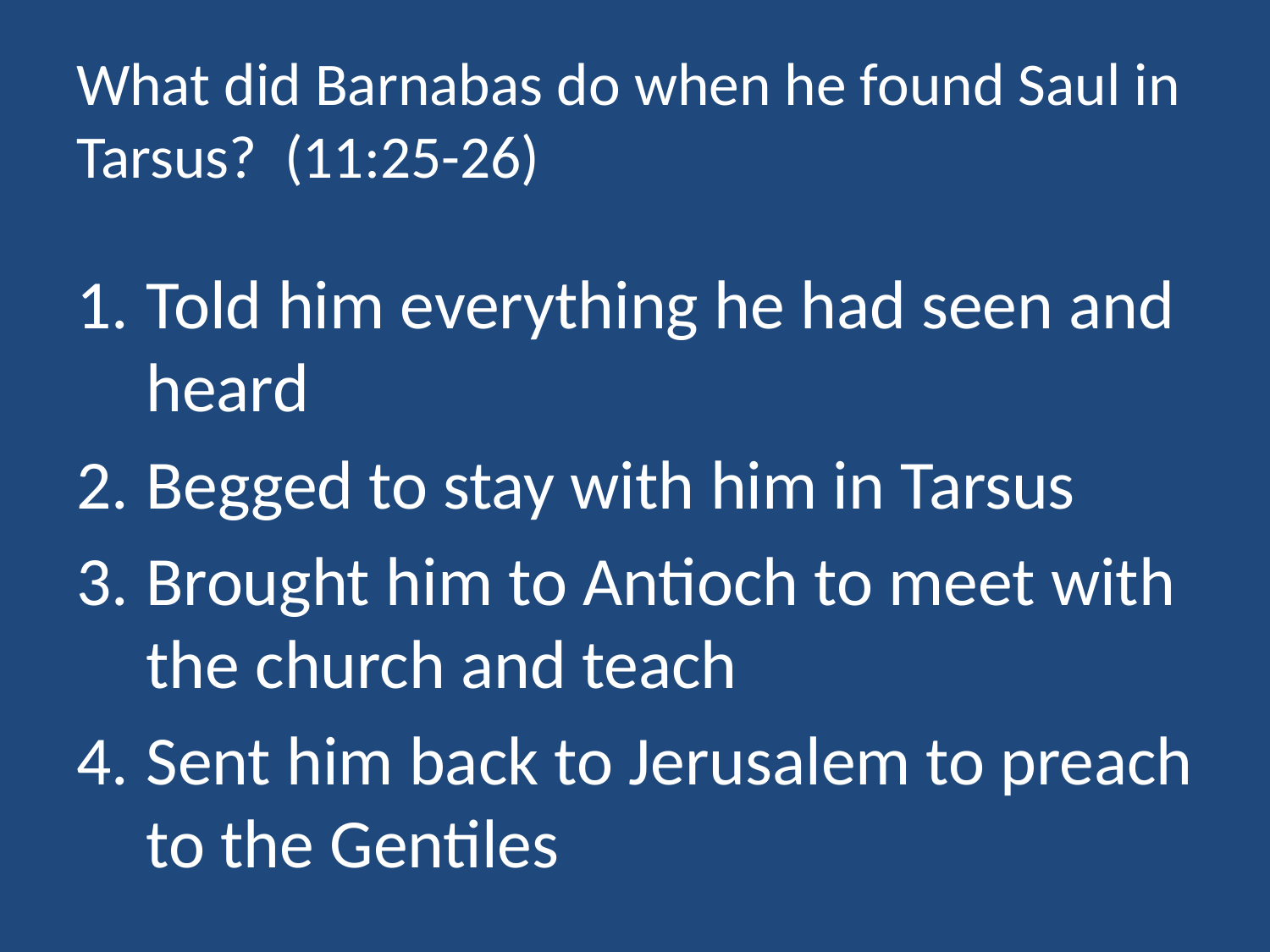

# What did Barnabas do when he found Saul in Tarsus?  (11:25-26)
Told him everything he had seen and heard
Begged to stay with him in Tarsus
Brought him to Antioch to meet with the church and teach
Sent him back to Jerusalem to preach to the Gentiles